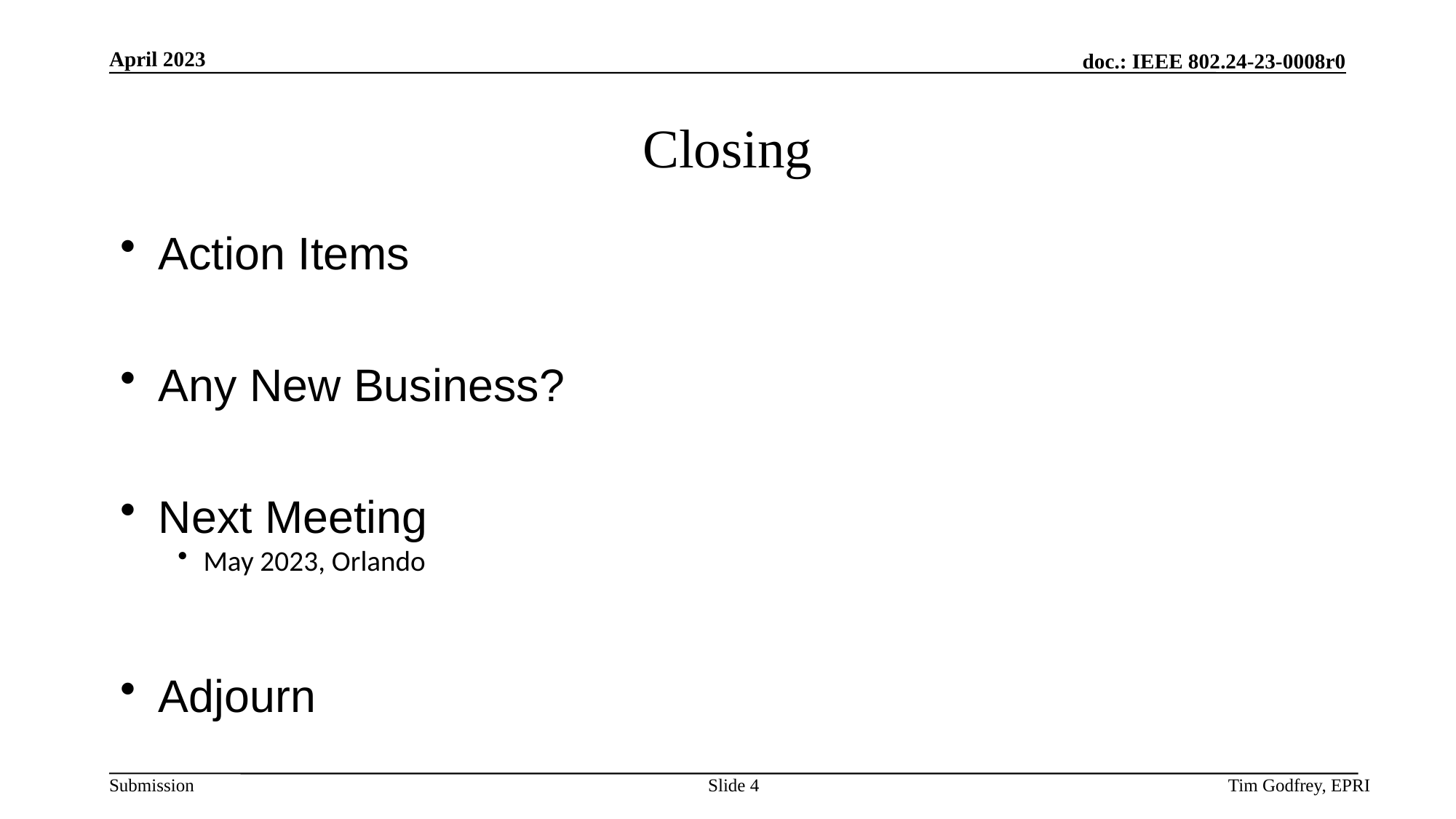

# Closing
Action Items

Any New Business?

Next Meeting
May 2023, Orlando

Adjourn

Slide 4
Tim Godfrey, EPRI